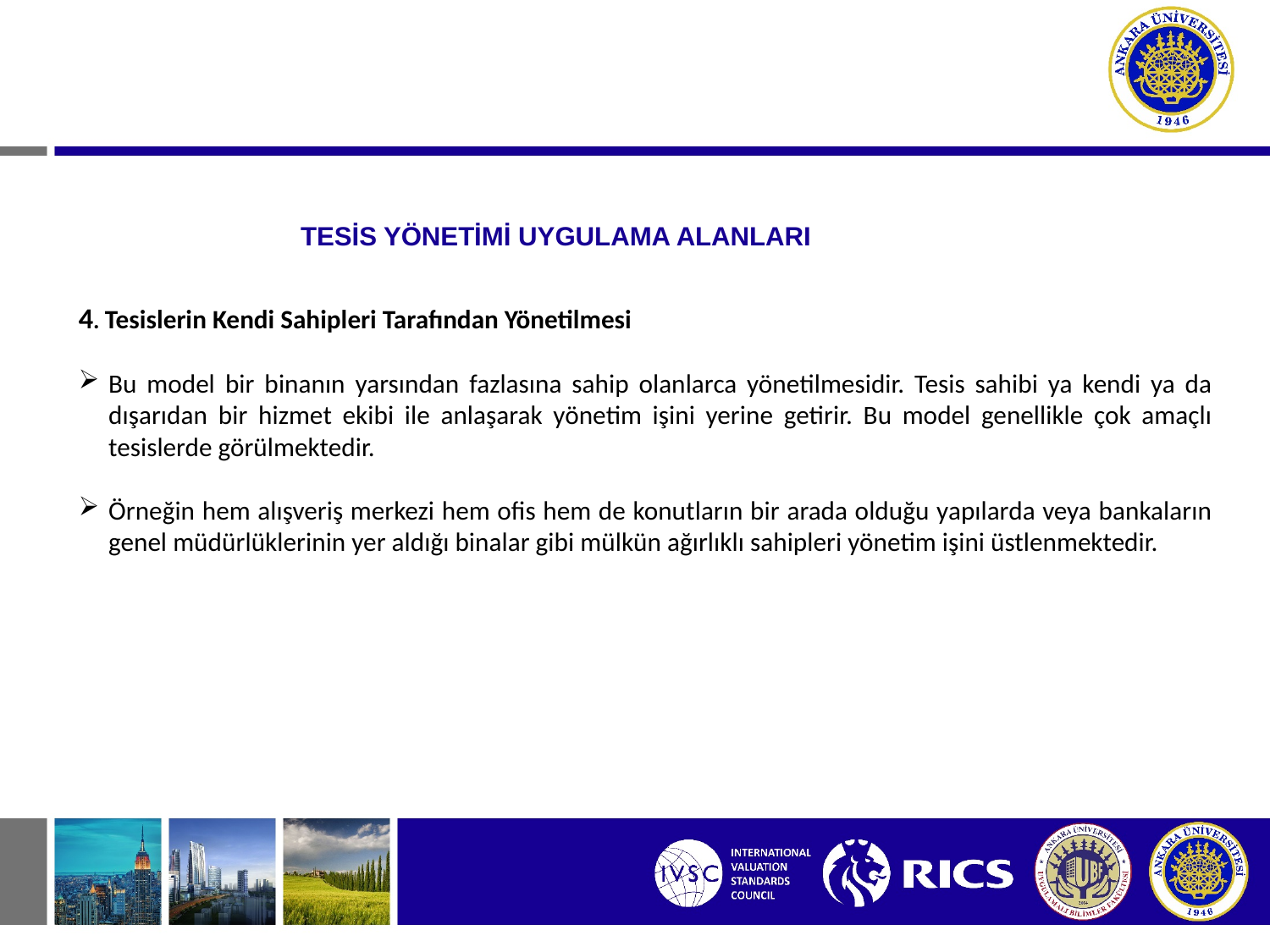

# TESİS YÖNETİMİ UYGULAMA ALANLARI

4. Tesislerin Kendi Sahipleri Tarafından Yönetilmesi

Bu model bir binanın yarsından fazlasına sahip olanlarca yönetilmesidir. Tesis sahibi ya kendi ya da dışarıdan bir hizmet ekibi ile anlaşarak yönetim işini yerine getirir. Bu model genellikle çok amaçlı tesislerde görülmektedir.

Örneğin hem alışveriş merkezi hem ofis hem de konutların bir arada olduğu yapılarda veya bankaların genel müdürlüklerinin yer aldığı binalar gibi mülkün ağırlıklı sahipleri yönetim işini üstlenmektedir.